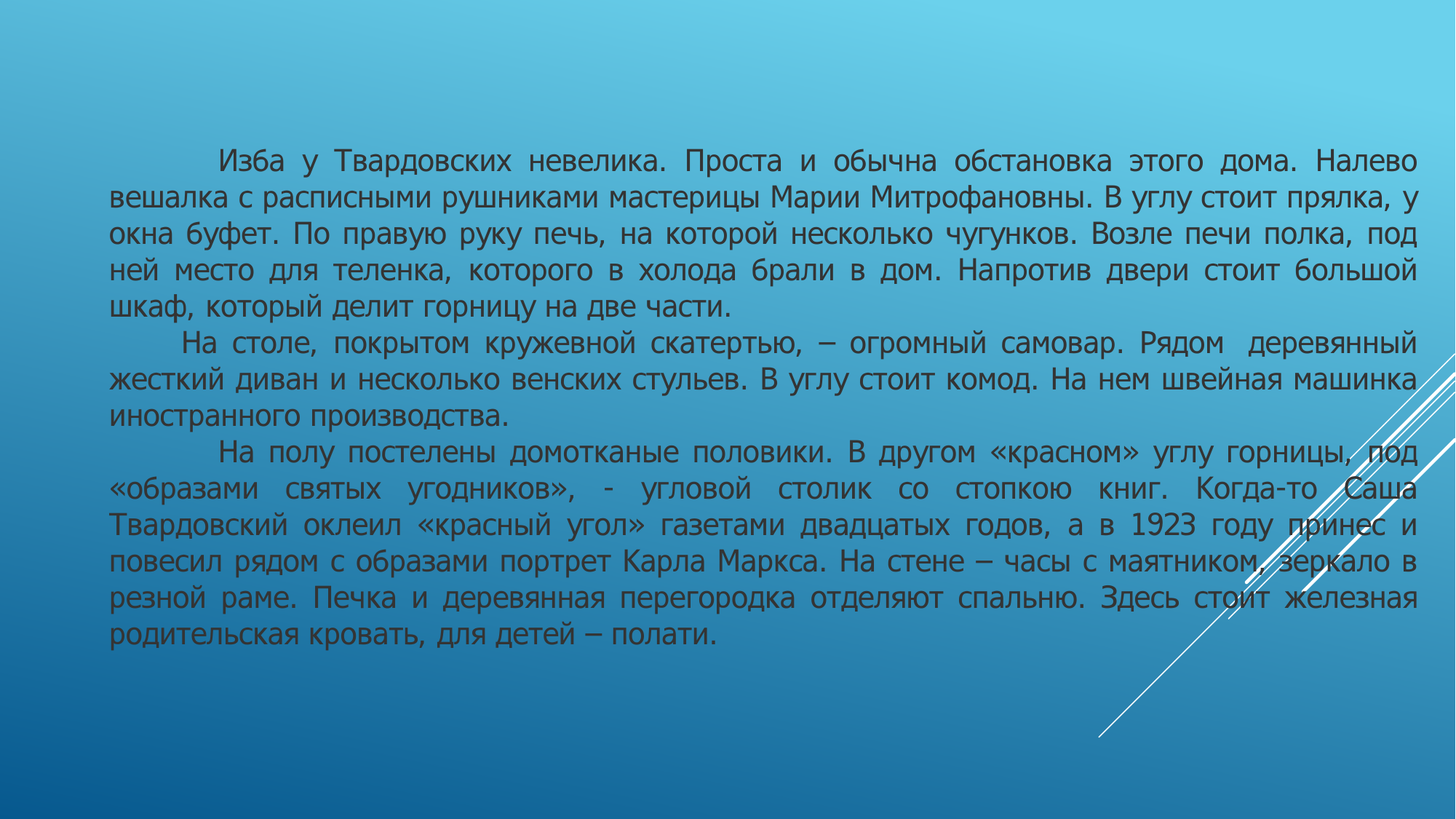

Изба у Твардовских невелика. Проста и обычна обстановка этого дома. Налево вешалка с расписными рушниками мастерицы Марии Митрофановны. В углу стоит прялка, у окна буфет. По правую руку печь, на которой несколько чугунков. Возле печи полка, под ней место для теленка, которого в холода брали в дом. Напротив двери стоит большой шкаф, который делит горницу на две части.
     На столе, покрытом кружевной скатертью, – огромный самовар. Рядом  деревянный жесткий диван и несколько венских стульев. В углу стоит комод. На нем швейная машинка иностранного производства.
	На полу постелены домотканые половики. В другом «красном» углу горницы, под «образами святых угодников», - угловой столик со стопкою книг. Когда-то Саша Твардовский оклеил «красный угол» газетами двадцатых годов, а в 1923 году принес и повесил рядом с образами портрет Карла Маркса. На стене – часы с маятником, зеркало в резной раме. Печка и деревянная перегородка отделяют спальню. Здесь стоит железная родительская кровать, для детей – полати.